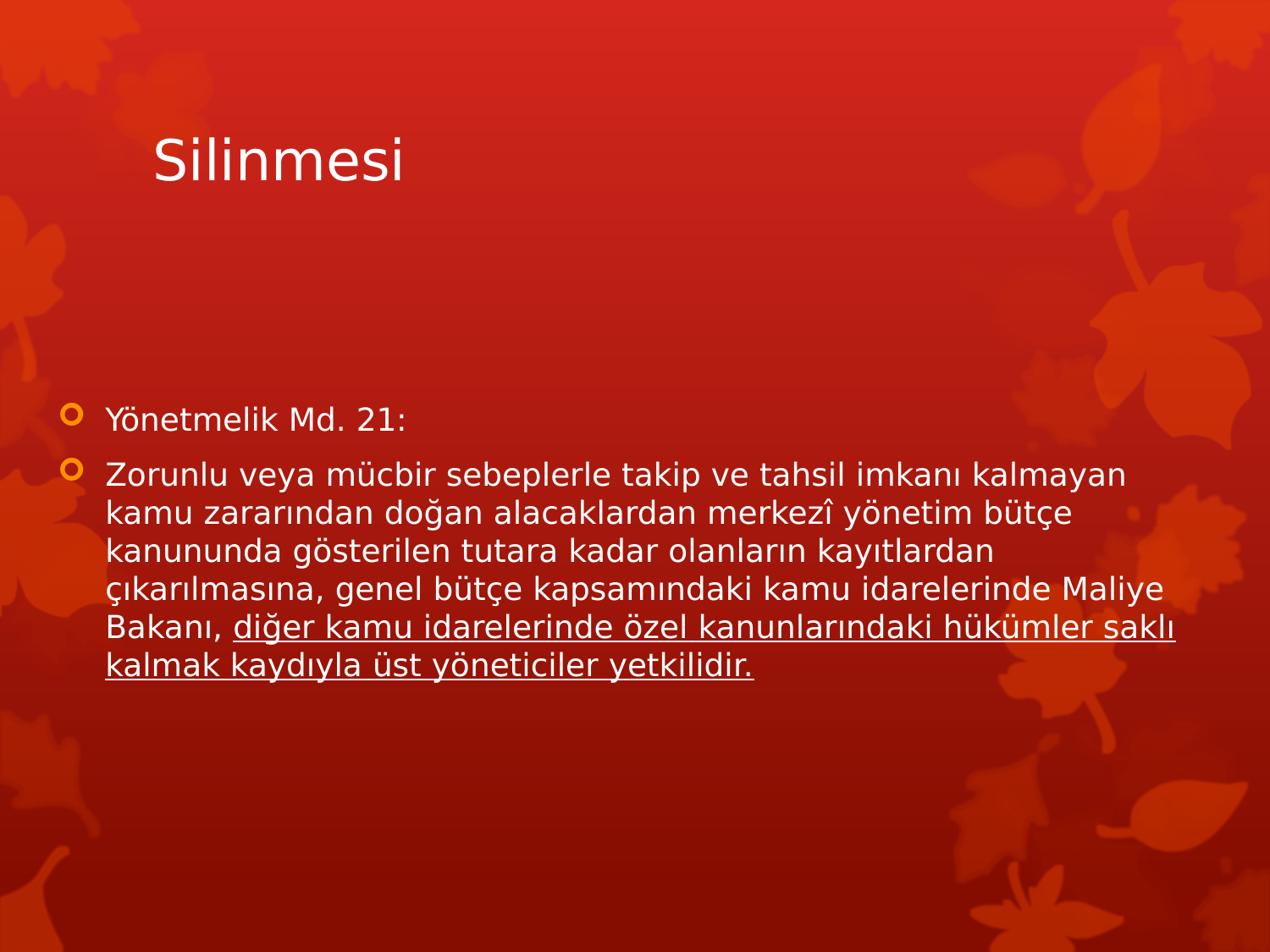

# Silinmesi
Yönetmelik Md. 21:
Zorunlu veya mücbir sebeplerle takip ve tahsil imkanı kalmayan kamu zararından doğan alacaklardan merkezî yönetim bütçe kanununda gösterilen tutara kadar olanların kayıtlardan çıkarılmasına, genel bütçe kapsamındaki kamu idarelerinde Maliye Bakanı, diğer kamu idarelerinde özel kanunlarındaki hükümler saklı kalmak kaydıyla üst yöneticiler yetkilidir.